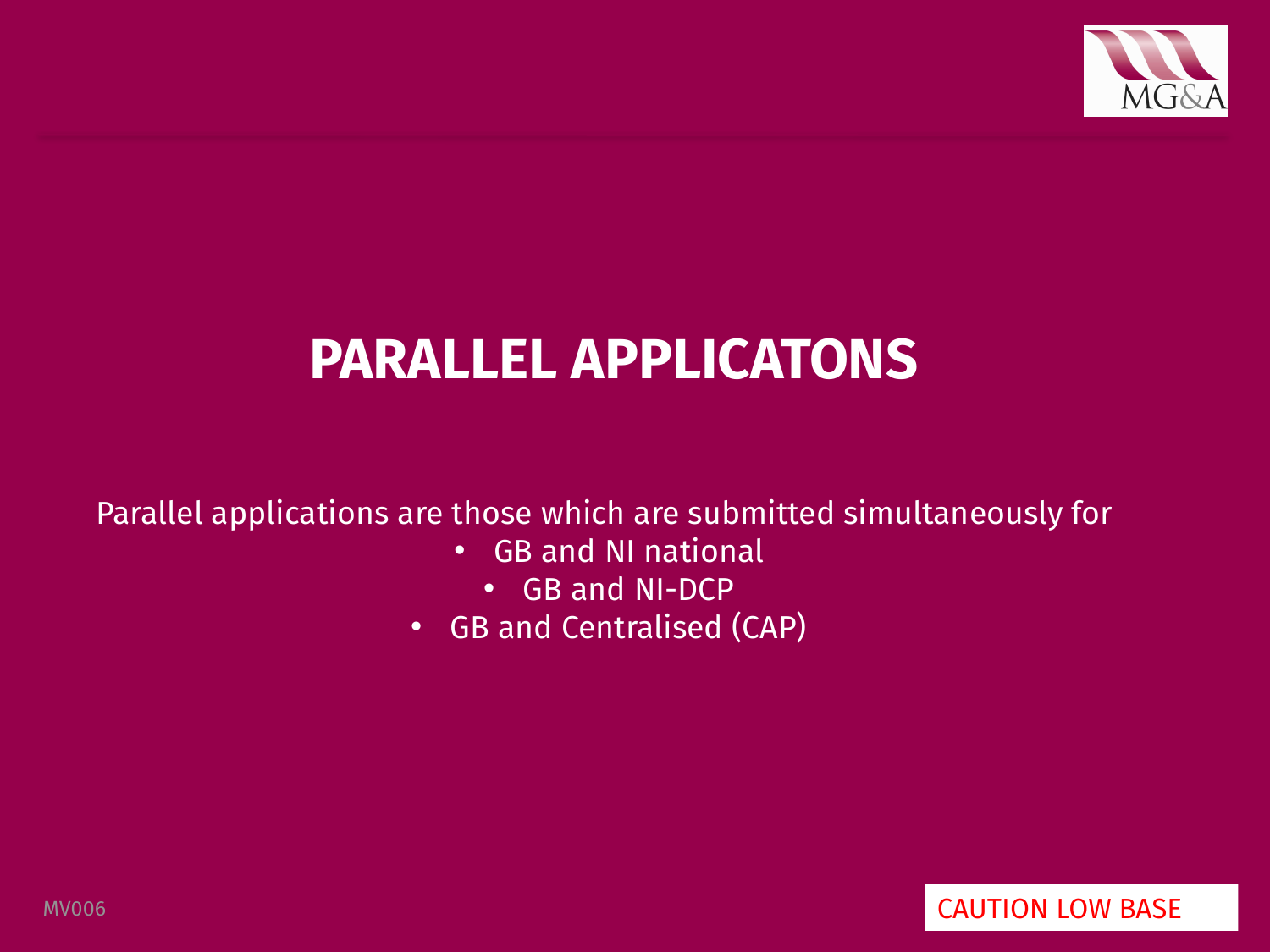

PARALLEL APPLICATONS
Parallel applications are those which are submitted simultaneously for
GB and NI national
GB and NI-DCP
GB and Centralised (CAP)
CAUTION LOW BASE